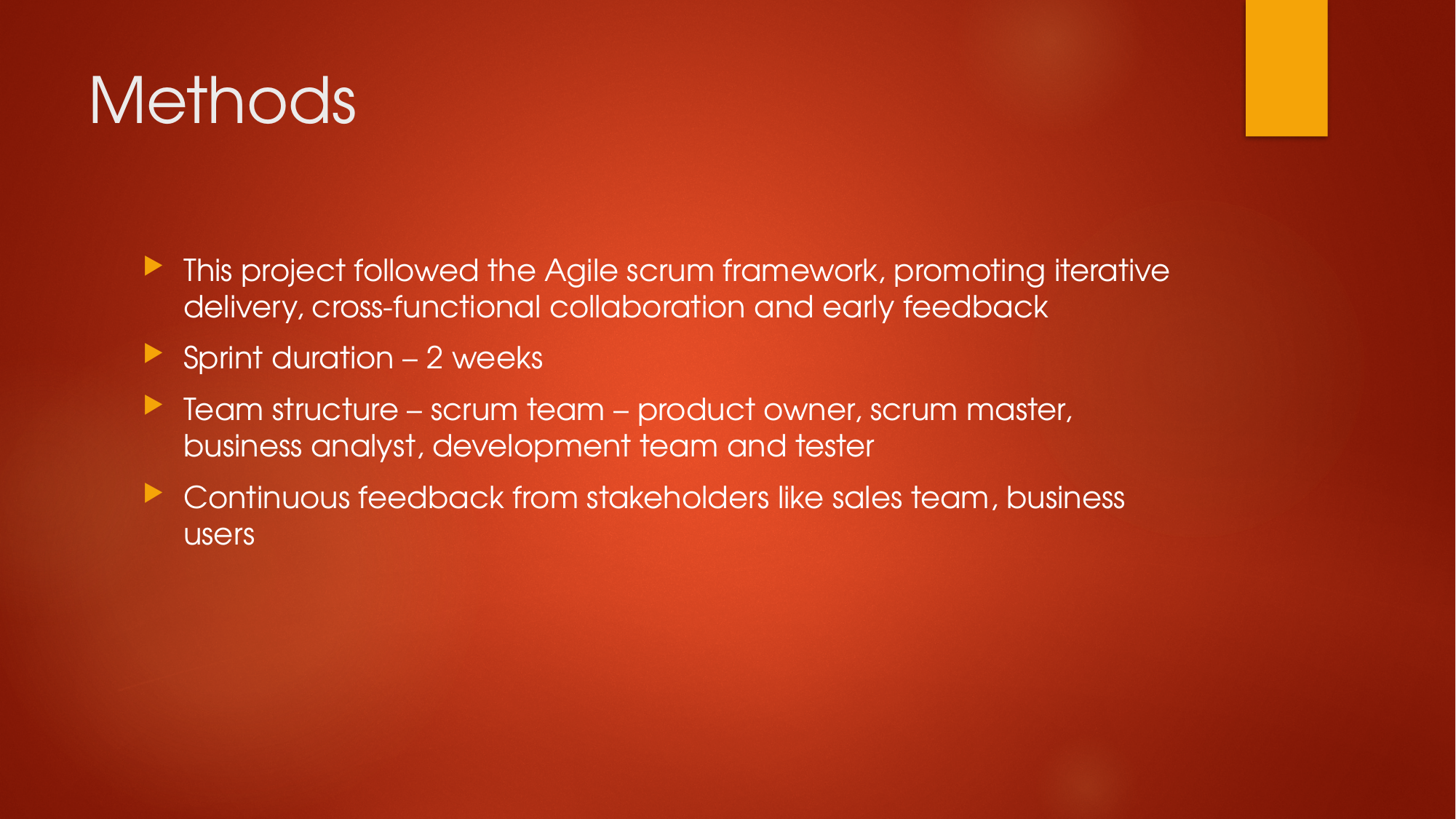

# Methods
This project followed the Agile scrum framework, promoting iterative delivery, cross-functional collaboration and early feedback
Sprint duration – 2 weeks
Team structure – scrum team – product owner, scrum master, business analyst, development team and tester
Continuous feedback from stakeholders like sales team, business users